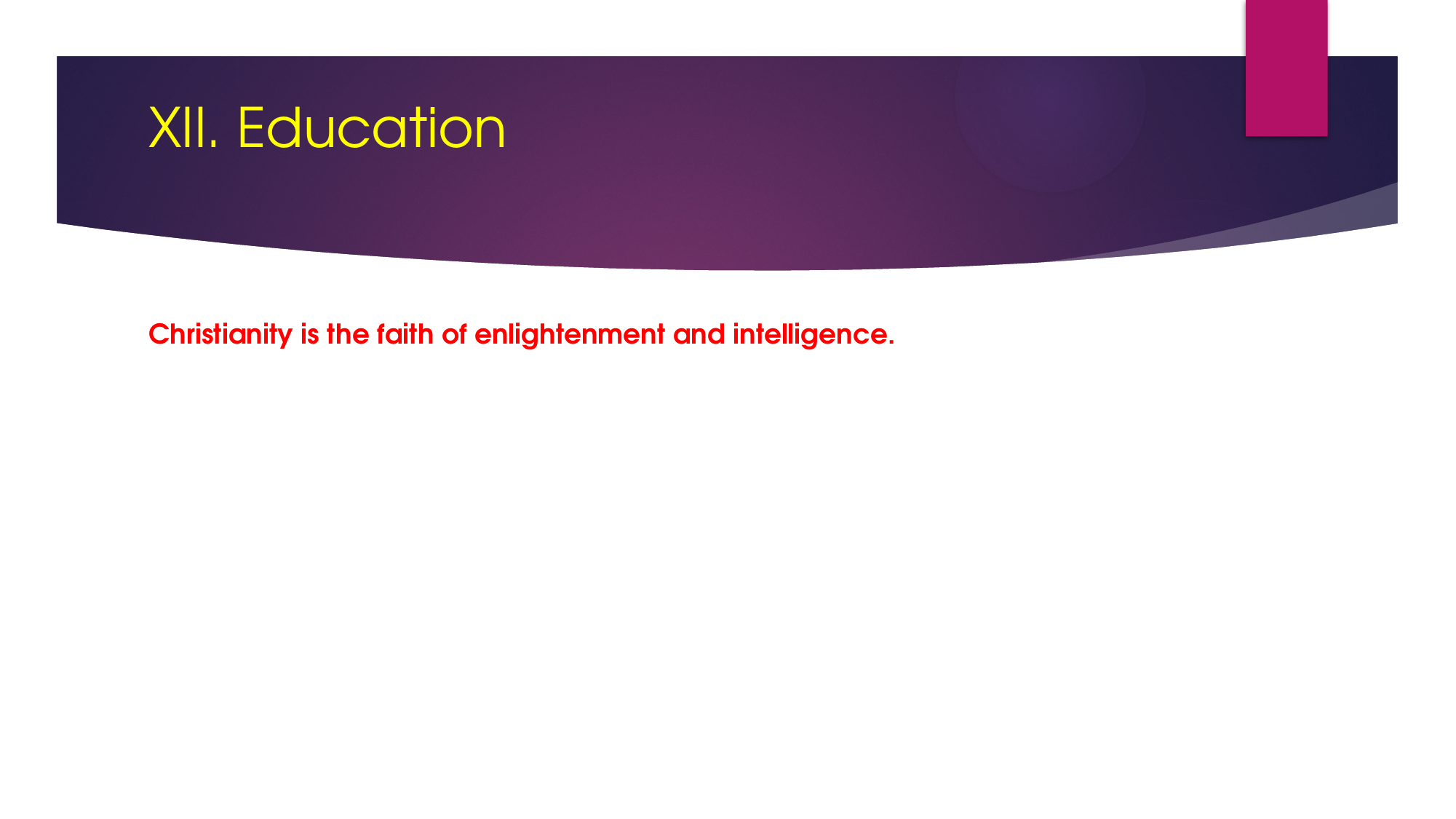

# XII. Education
Christianity is the faith of enlightenment and intelligence.